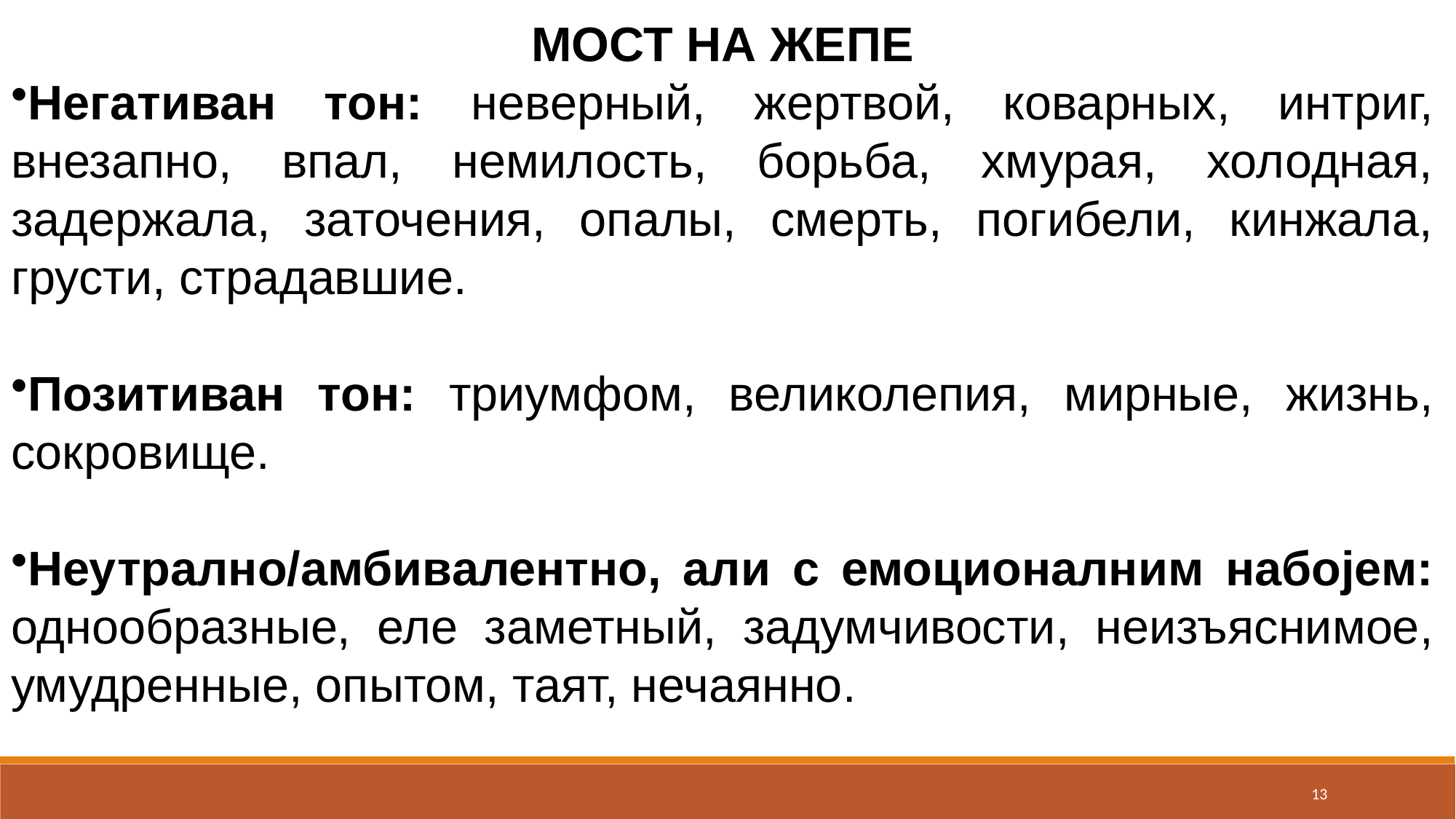

Мост на Жепe
Негативан тон: неверный, жертвой, коварных, интриг, внезапно, впал, немилость, борьба, хмурая, холодная, задержала, заточения, опалы, смерть, погибели, кинжала, грусти, страдавшие.

Позитиван тон: триумфом, великолепия, мирные, жизнь, сокровище.

Неутрално/амбивалентно, али с емоционалним набојем: однообразные, еле заметный, задумчивости, неизъяснимое, умудренные, опытом, таят, нечаянно.

13